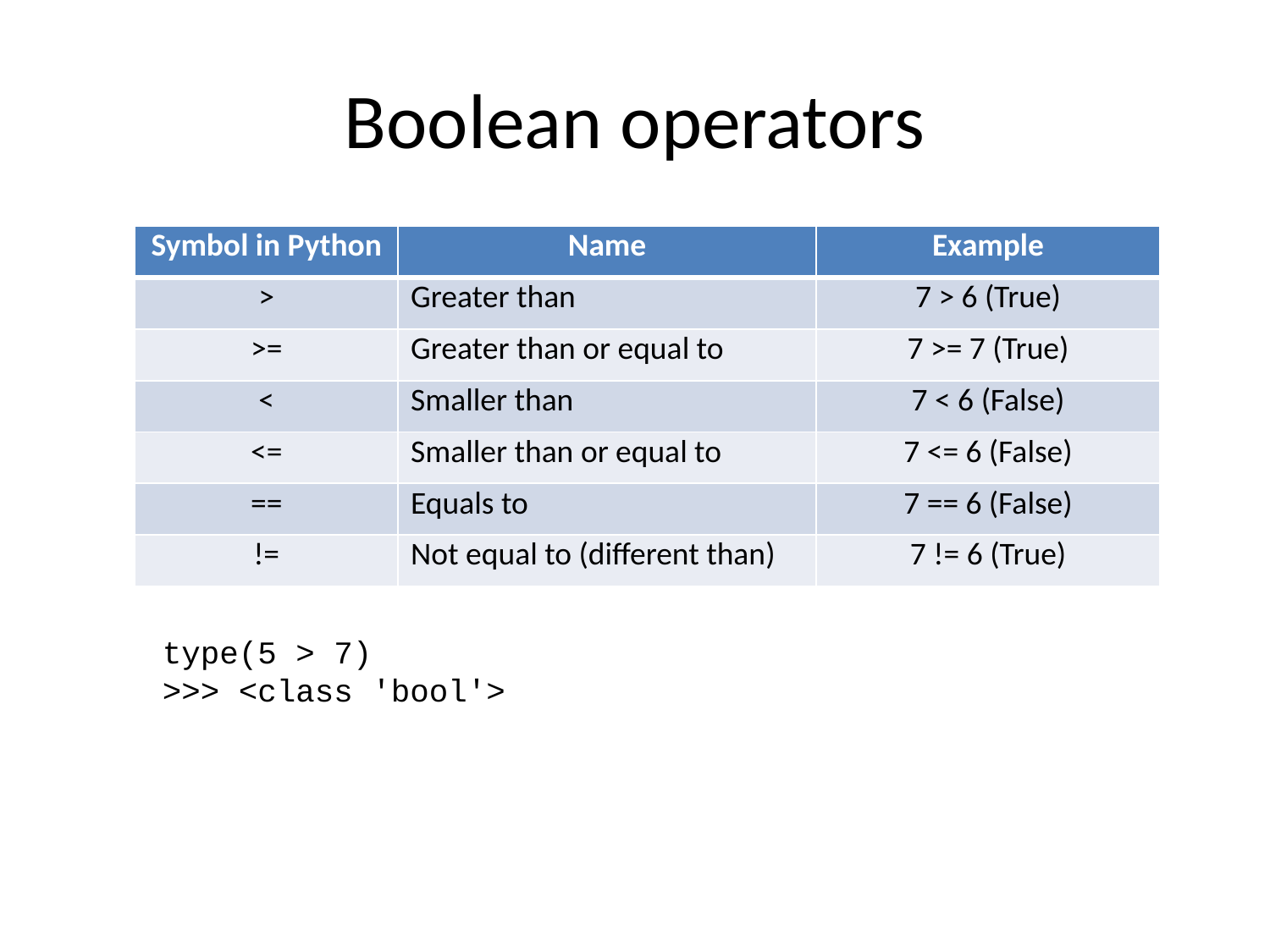

# Boolean operators
| Symbol in Python | Name | Example |
| --- | --- | --- |
| > | Greater than | 7 > 6 (True) |
| >= | Greater than or equal to | 7 >= 7 (True) |
| < | Smaller than | 7 < 6 (False) |
| <= | Smaller than or equal to | 7 <= 6 (False) |
| == | Equals to | 7 == 6 (False) |
| != | Not equal to (different than) | 7 != 6 (True) |
type(5 > 7)
>>> <class 'bool'>